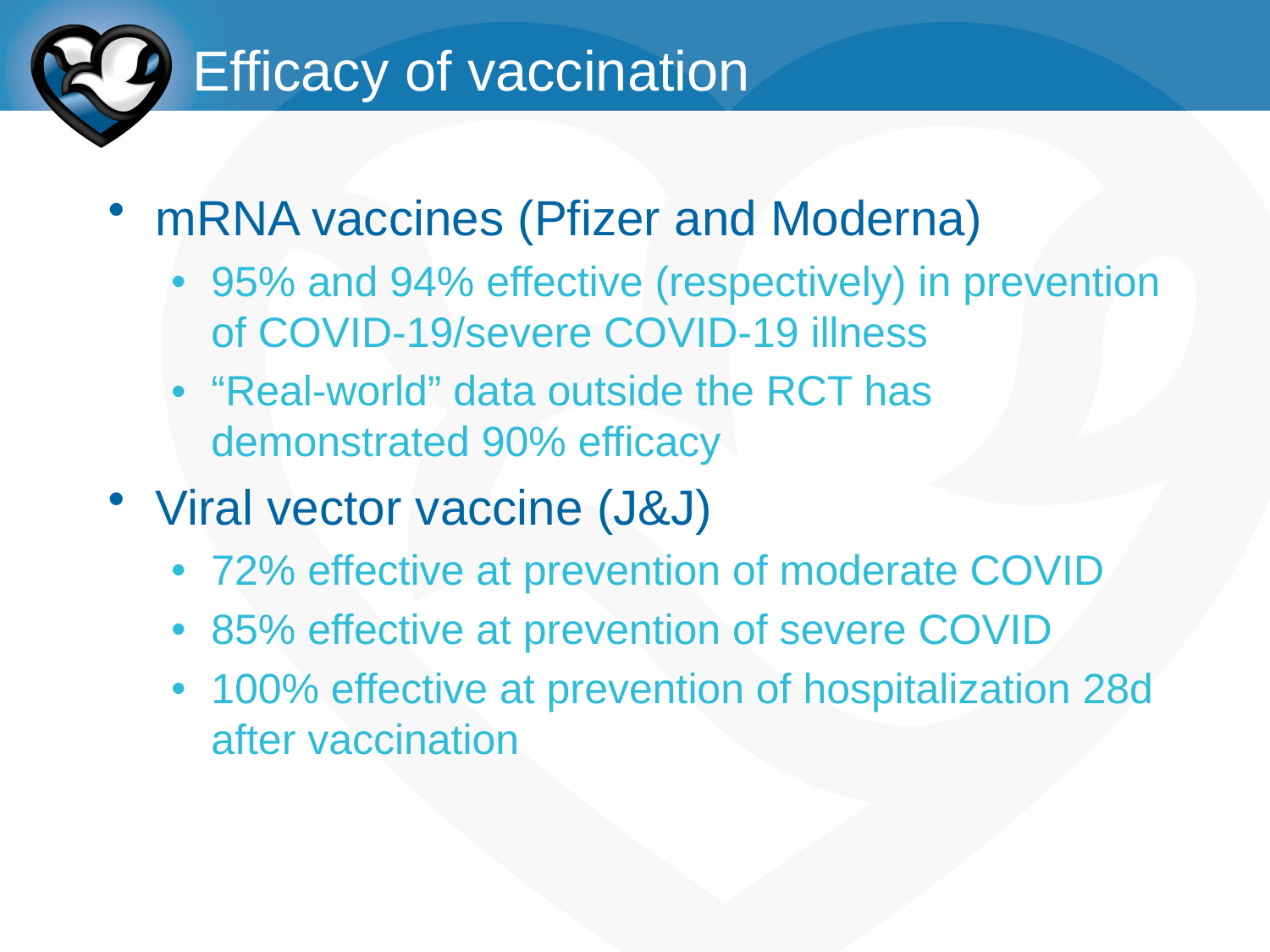

# Efficacy of vaccination
mRNA vaccines (Pfizer and Moderna)
95% and 94% effective (respectively) in prevention of COVID-19/severe COVID-19 illness
“Real-world” data outside the RCT has demonstrated 90% efficacy
Viral vector vaccine (J&J)
72% effective at prevention of moderate COVID
85% effective at prevention of severe COVID
100% effective at prevention of hospitalization 28d after vaccination